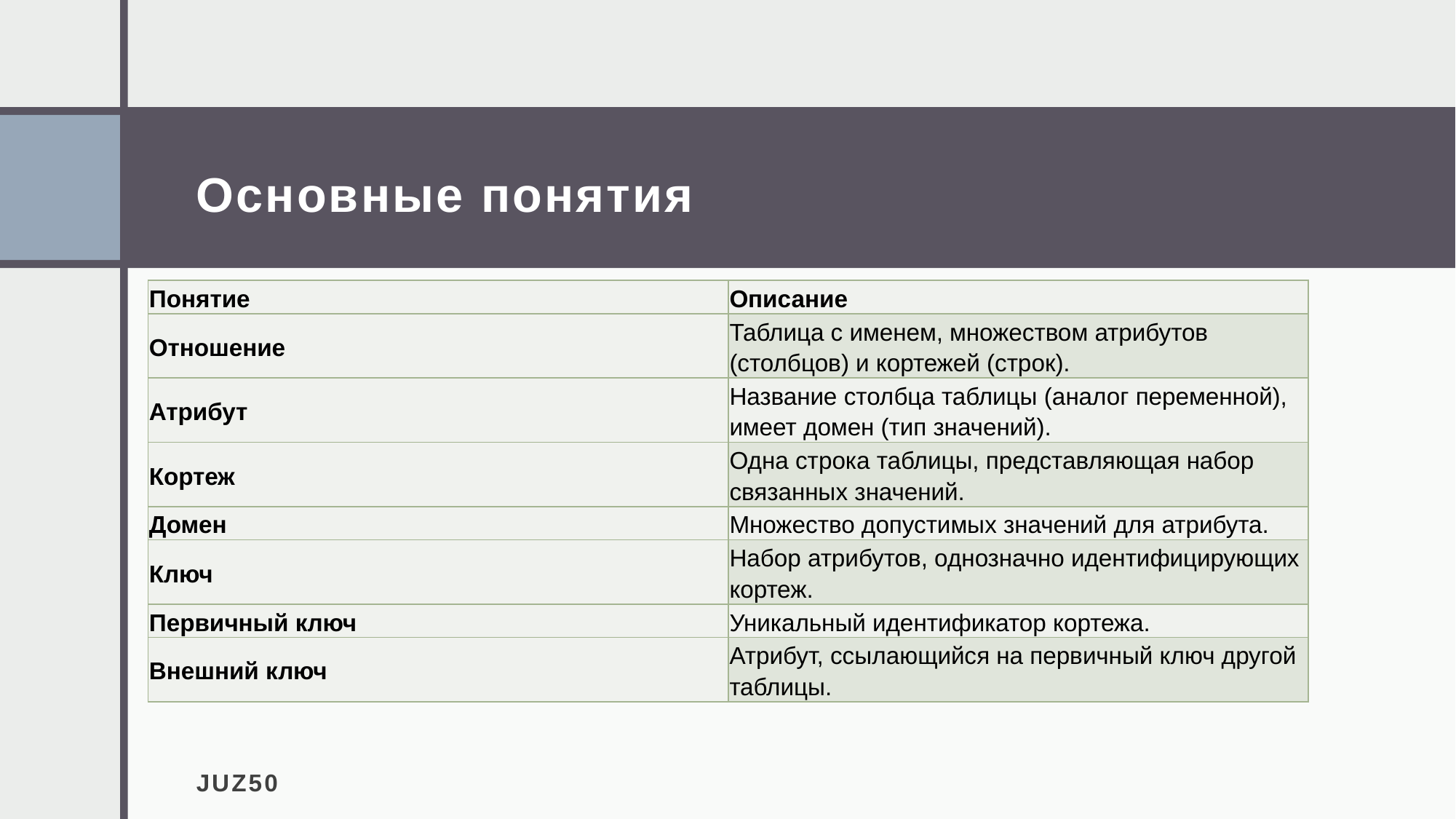

# Основные понятия
| Понятие | Описание |
| --- | --- |
| Отношение | Таблица с именем, множеством атрибутов (столбцов) и кортежей (строк). |
| Атрибут | Название столбца таблицы (аналог переменной), имеет домен (тип значений). |
| Кортеж | Одна строка таблицы, представляющая набор связанных значений. |
| Домен | Множество допустимых значений для атрибута. |
| Ключ | Набор атрибутов, однозначно идентифицирующих кортеж. |
| Первичный ключ | Уникальный идентификатор кортежа. |
| Внешний ключ | Атрибут, ссылающийся на первичный ключ другой таблицы. |
JUZ50